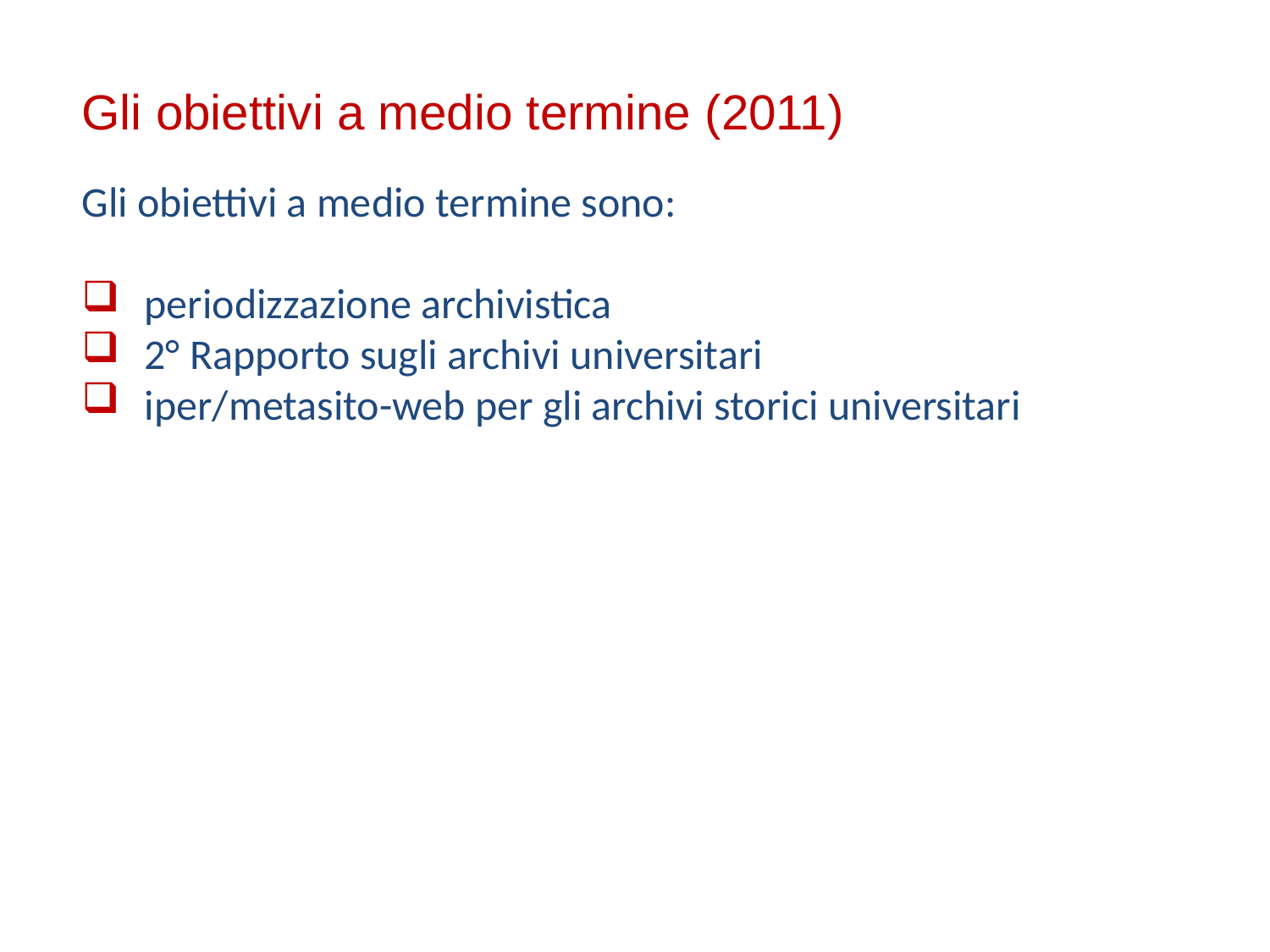

Gli obiettivi a medio termine (2011)
Gli obiettivi a medio termine sono:

periodizzazione archivistica
2° Rapporto sugli archivi universitari
iper/metasito-web per gli archivi storici universitari